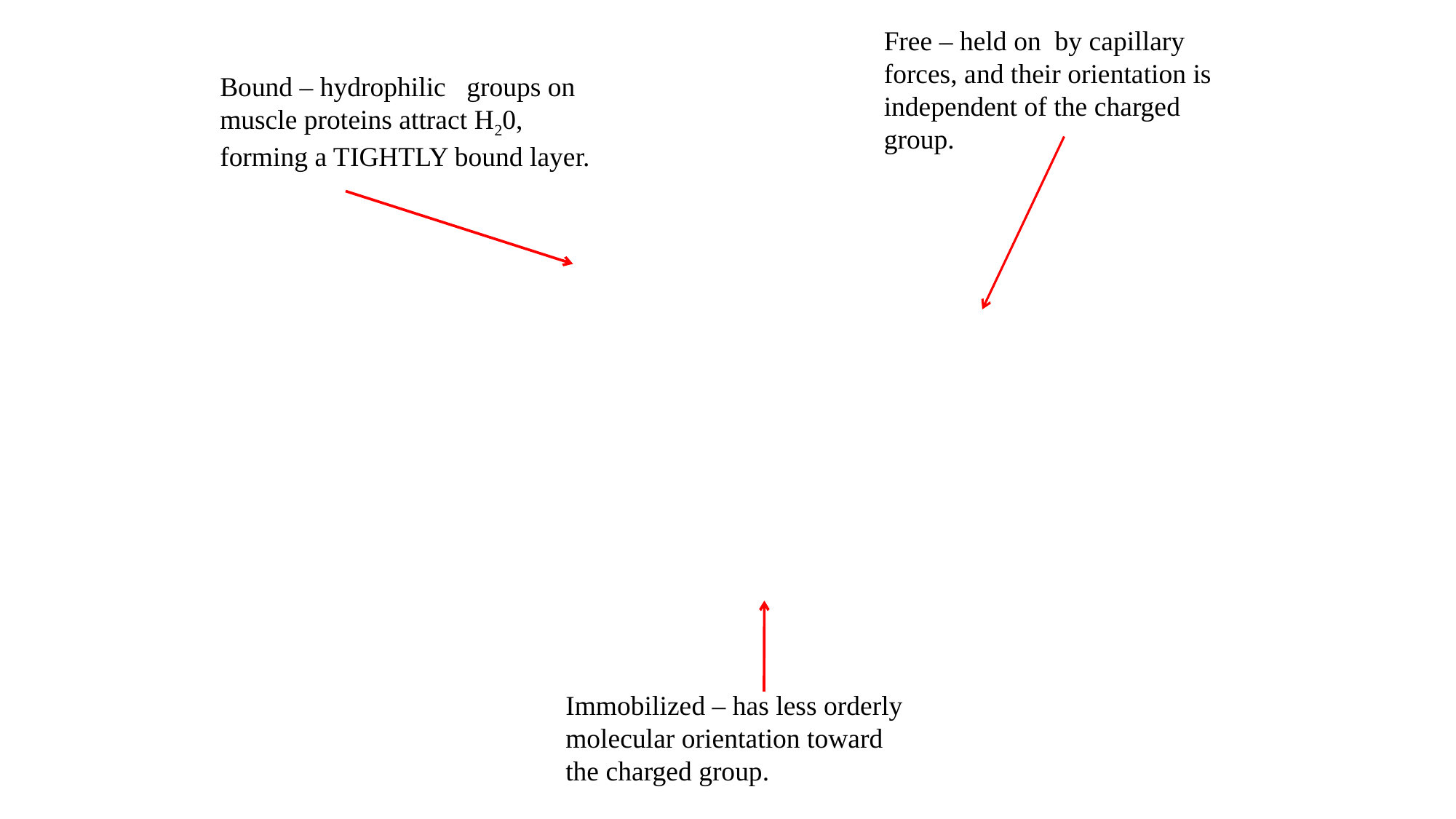

Free – held on  by capillary forces, and their orientation is independent of the charged group.
Bound – hydrophilic   groups on muscle proteins attract H20, forming a TIGHTLY bound layer.
Immobilized – has less orderly molecular orientation toward the charged group.